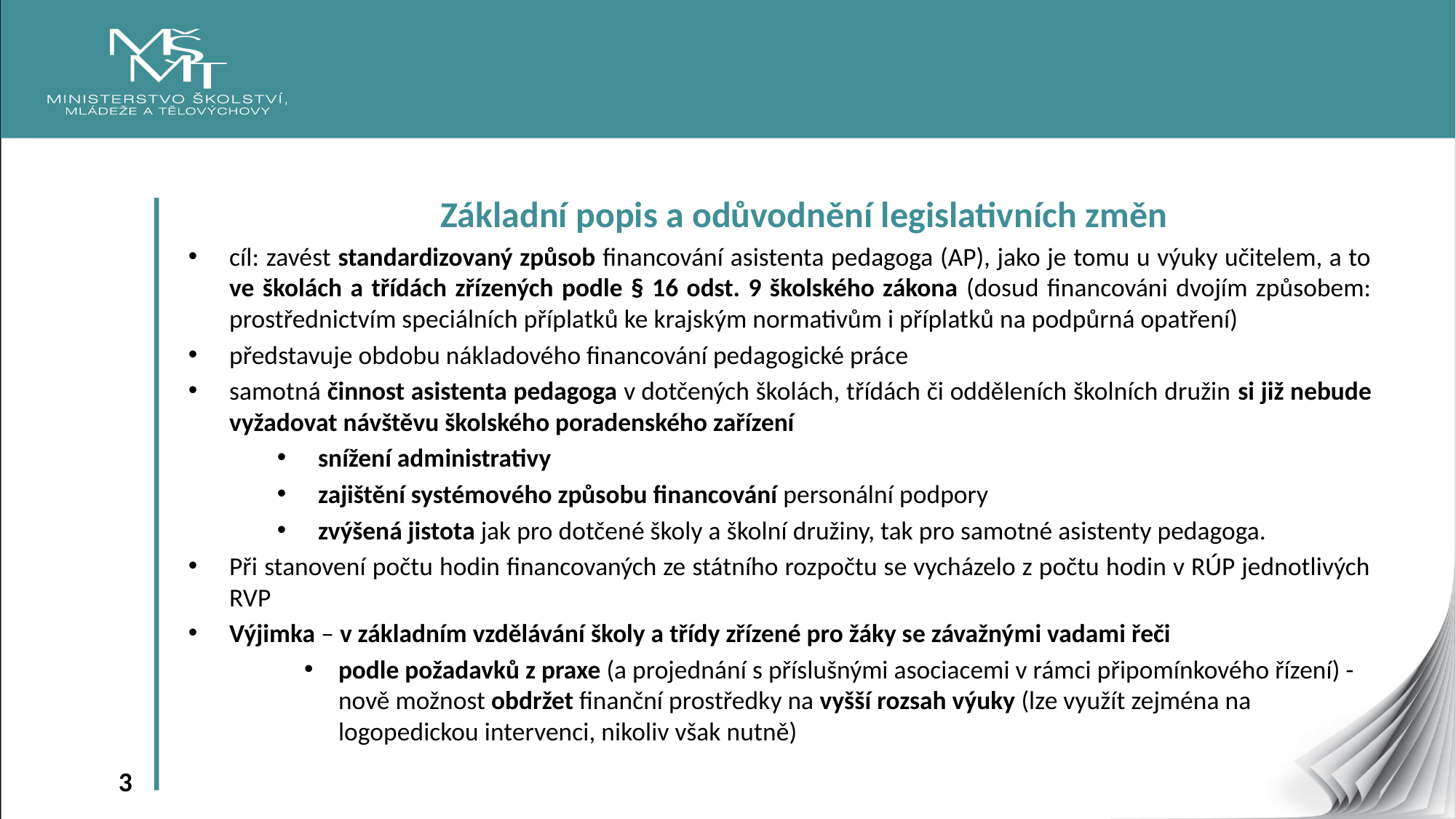

Základní popis a odůvodnění legislativních změn
cíl: zavést standardizovaný způsob financování asistenta pedagoga (AP), jako je tomu u výuky učitelem, a to ve školách a třídách zřízených podle § 16 odst. 9 školského zákona (dosud financováni dvojím způsobem: prostřednictvím speciálních příplatků ke krajským normativům i příplatků na podpůrná opatření)
představuje obdobu nákladového financování pedagogické práce
samotná činnost asistenta pedagoga v dotčených školách, třídách či odděleních školních družin si již nebude vyžadovat návštěvu školského poradenského zařízení
snížení administrativy
zajištění systémového způsobu financování personální podpory
zvýšená jistota jak pro dotčené školy a školní družiny, tak pro samotné asistenty pedagoga.
Při stanovení počtu hodin financovaných ze státního rozpočtu se vycházelo z počtu hodin v RÚP jednotlivých RVP
Výjimka – v základním vzdělávání školy a třídy zřízené pro žáky se závažnými vadami řeči
podle požadavků z praxe (a projednání s příslušnými asociacemi v rámci připomínkového řízení) - nově možnost obdržet finanční prostředky na vyšší rozsah výuky (lze využít zejména na logopedickou intervenci, nikoliv však nutně)